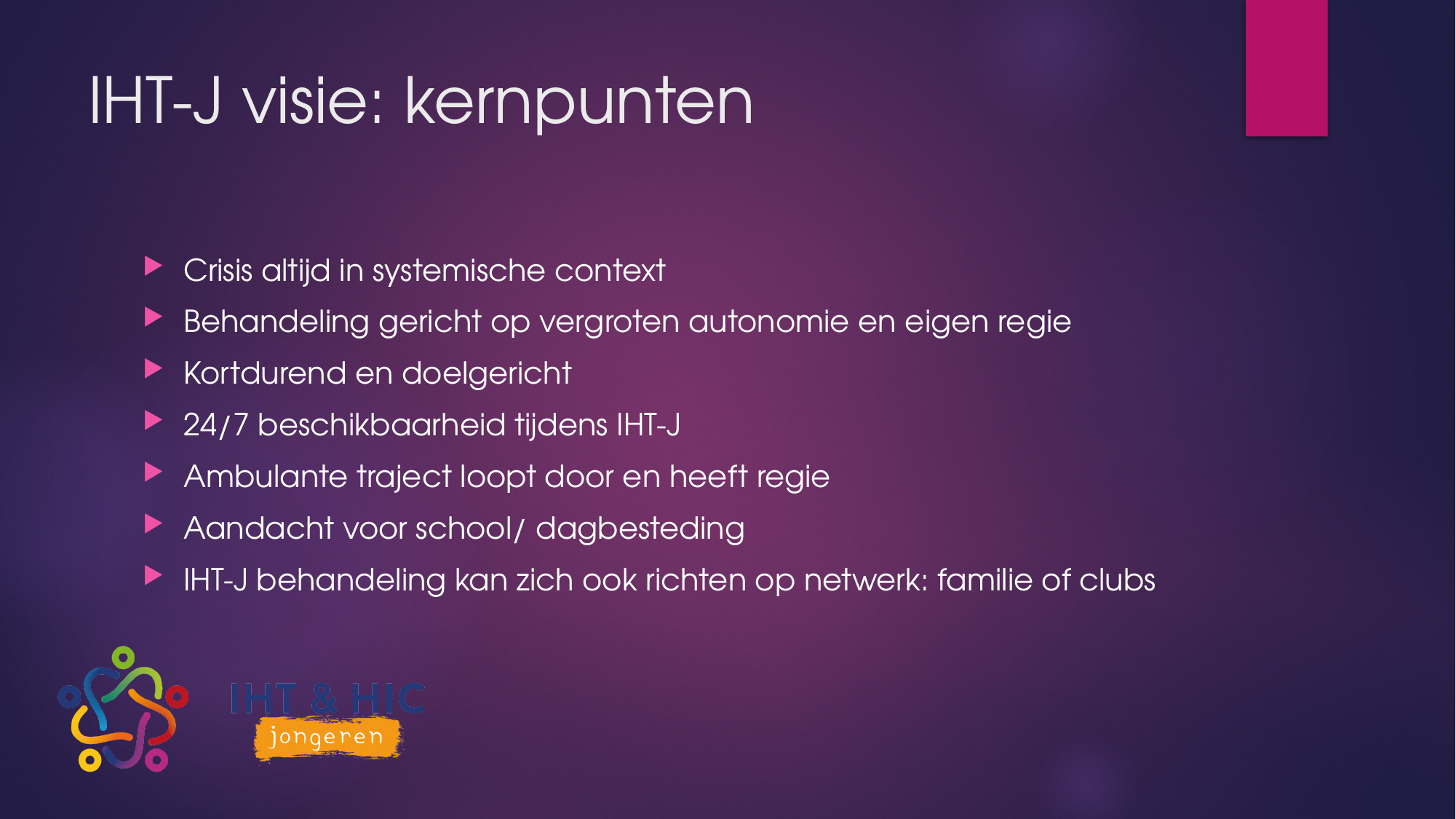

# IHT-J visie: kernpunten
Crisis altijd in systemische context
Behandeling gericht op vergroten autonomie en eigen regie
Kortdurend en doelgericht
24/7 beschikbaarheid tijdens IHT-J
Ambulante traject loopt door en heeft regie
Aandacht voor school/ dagbesteding
IHT-J behandeling kan zich ook richten op netwerk: familie of clubs